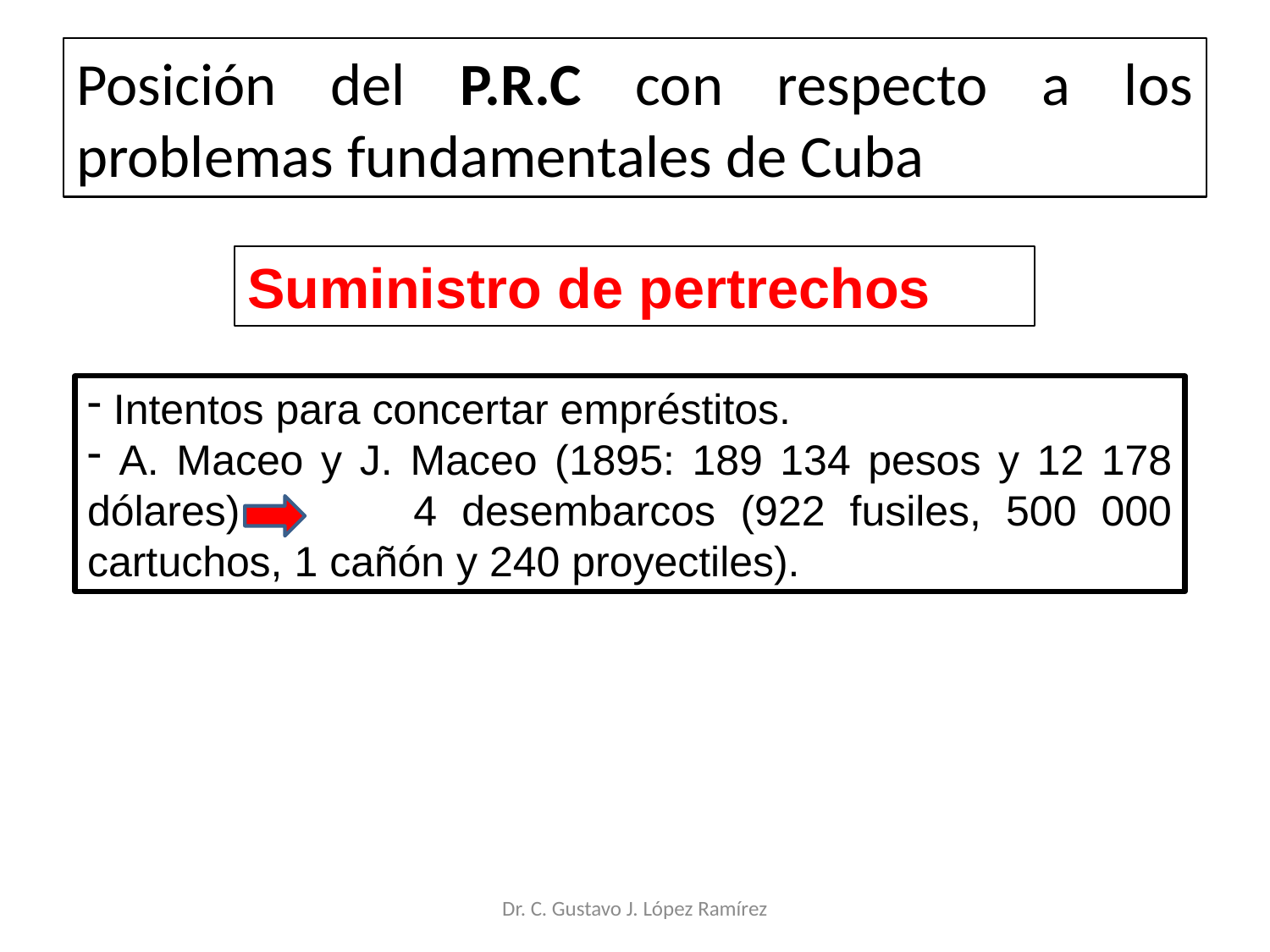

# Posición del P.R.C con respecto a los problemas fundamentales de Cuba
Suministro de pertrechos
 Intentos para concertar empréstitos.
 A. Maceo y J. Maceo (1895: 189 134 pesos y 12 178 dólares)       4 desembarcos (922 fusiles, 500 000 cartuchos, 1 cañón y 240 proyectiles).

Dr. C. Gustavo J. López Ramírez